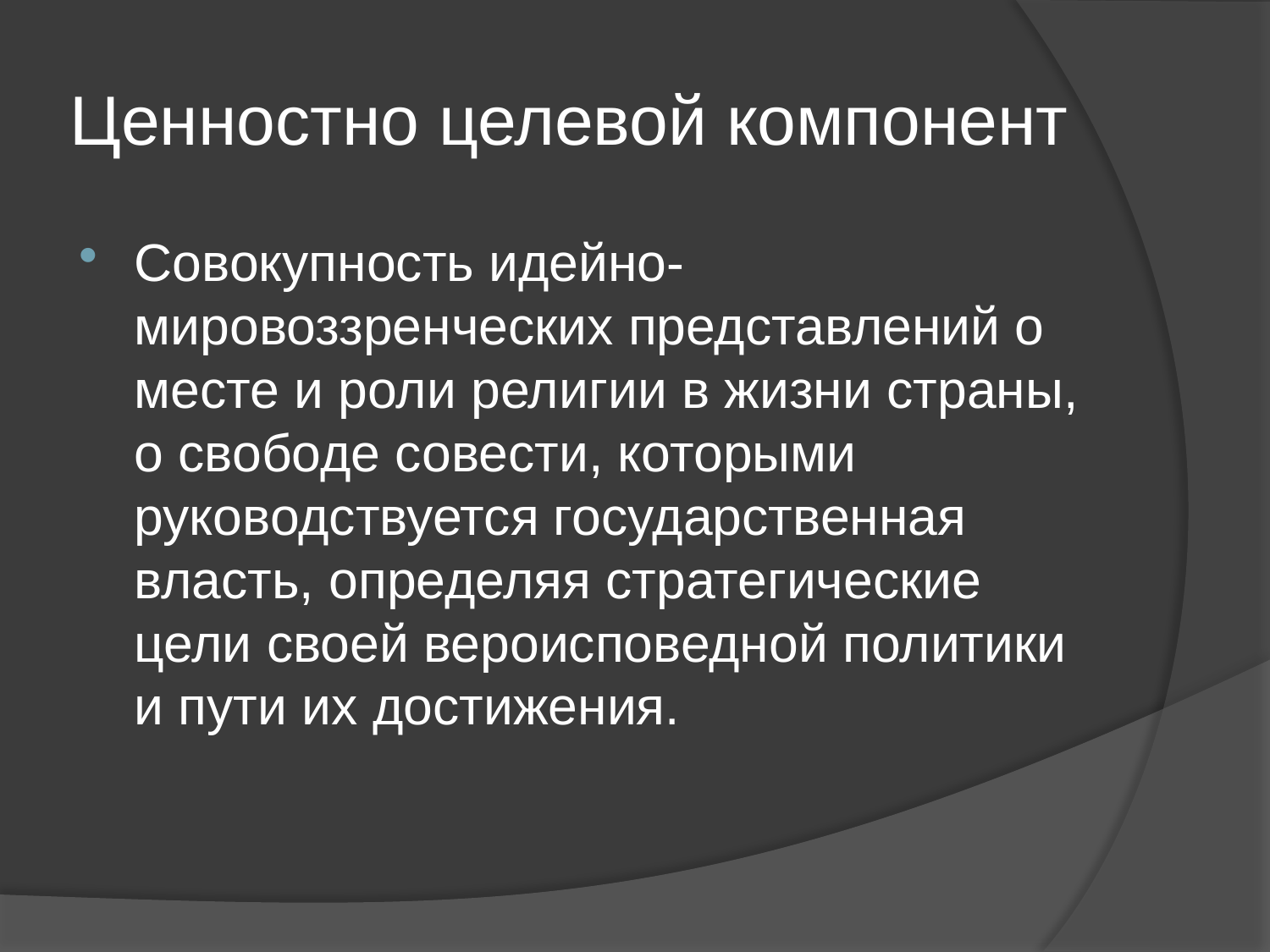

# Ценностно целевой компонент
Совокупность идейно-мировоззренческих представлений о месте и роли религии в жизни страны, о свободе совести, которыми руководствуется государственная власть, определяя стратегические цели своей вероисповедной политики и пути их достижения.